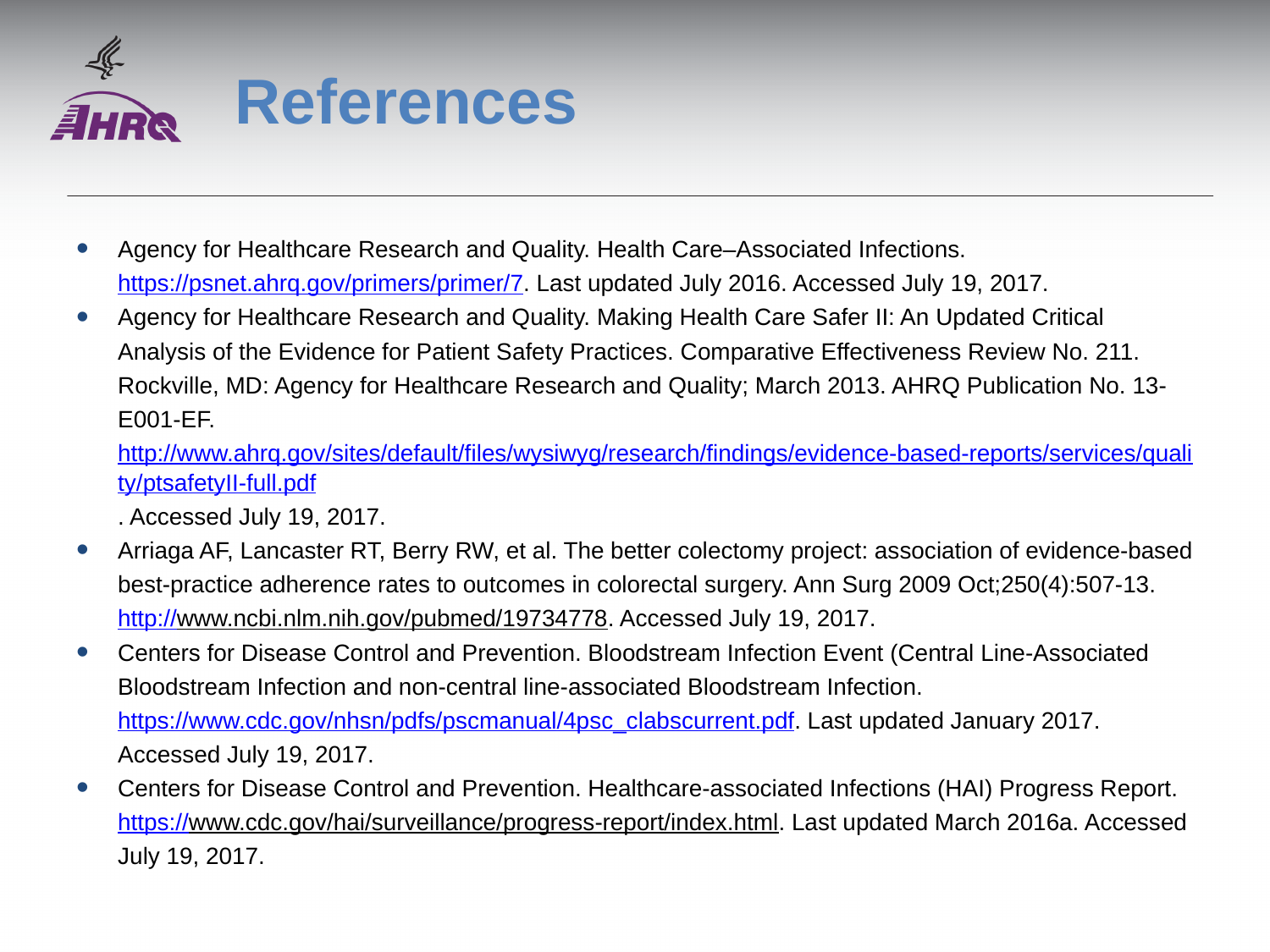

# References
Agency for Healthcare Research and Quality. Health Care–Associated Infections. https://psnet.ahrq.gov/primers/primer/7. Last updated July 2016. Accessed July 19, 2017.
Agency for Healthcare Research and Quality. Making Health Care Safer II: An Updated Critical Analysis of the Evidence for Patient Safety Practices. Comparative Effectiveness Review No. 211. Rockville, MD: Agency for Healthcare Research and Quality; March 2013. AHRQ Publication No. 13-E001-EF. http://www.ahrq.gov/sites/default/files/wysiwyg/research/findings/evidence-based-reports/services/quality/ptsafetyII-full.pdf. Accessed July 19, 2017.
Arriaga AF, Lancaster RT, Berry RW, et al. The better colectomy project: association of evidence-based best-practice adherence rates to outcomes in colorectal surgery. Ann Surg 2009 Oct;250(4):507-13. http://www.ncbi.nlm.nih.gov/pubmed/19734778. Accessed July 19, 2017.
Centers for Disease Control and Prevention. Bloodstream Infection Event (Central Line-Associated Bloodstream Infection and non-central line-associated Bloodstream Infection. https://www.cdc.gov/nhsn/pdfs/pscmanual/4psc_clabscurrent.pdf. Last updated January 2017. Accessed July 19, 2017.
Centers for Disease Control and Prevention. Healthcare-associated Infections (HAI) Progress Report. https://www.cdc.gov/hai/surveillance/progress-report/index.html. Last updated March 2016a. Accessed July 19, 2017.